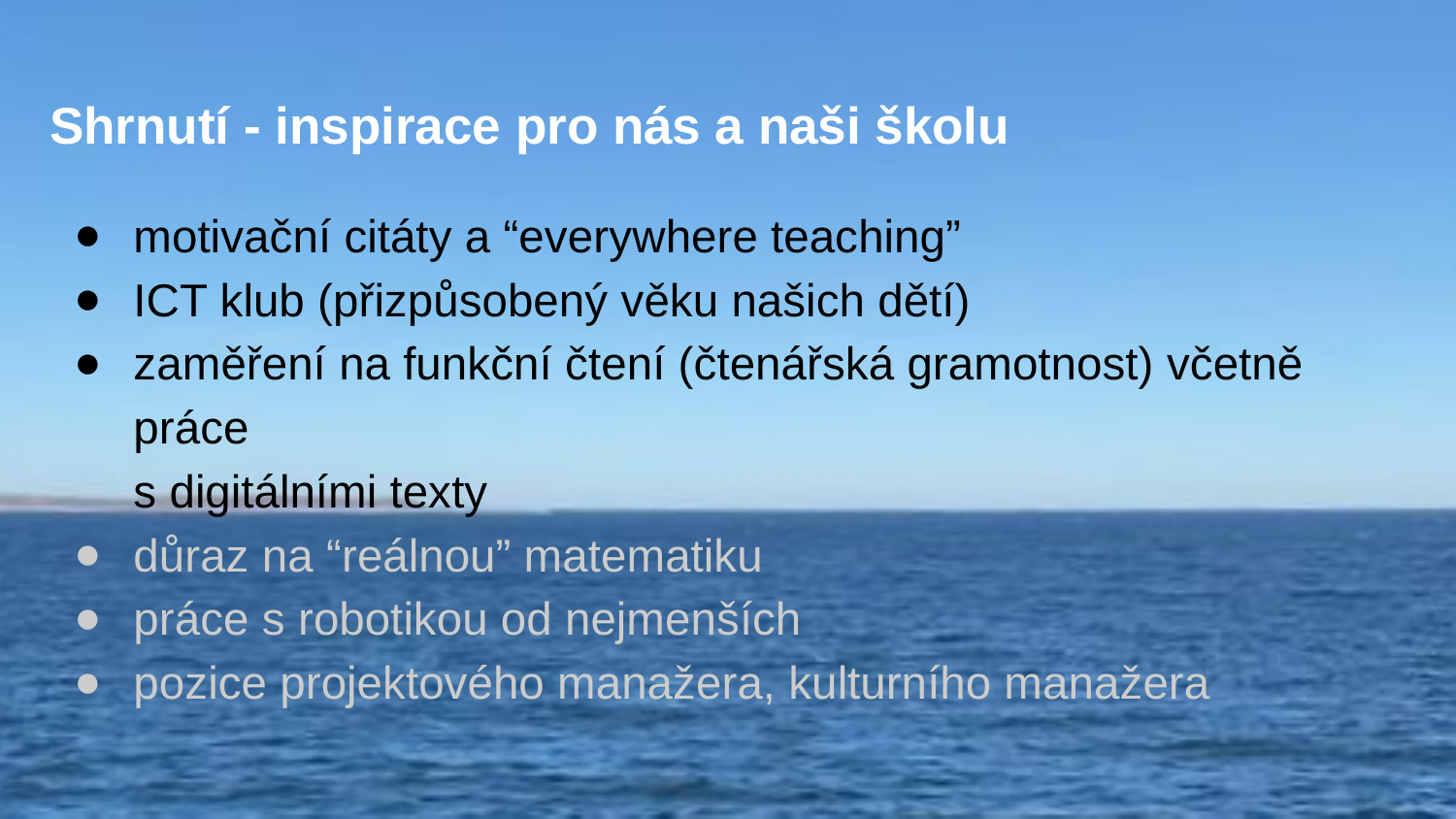

# Shrnutí - inspirace pro nás a naši školu
motivační citáty a “everywhere teaching”
ICT klub (přizpůsobený věku našich dětí)
zaměření na funkční čtení (čtenářská gramotnost) včetně práce
s digitálními texty
důraz na “reálnou” matematiku
práce s robotikou od nejmenších
pozice projektového manažera, kulturního manažera